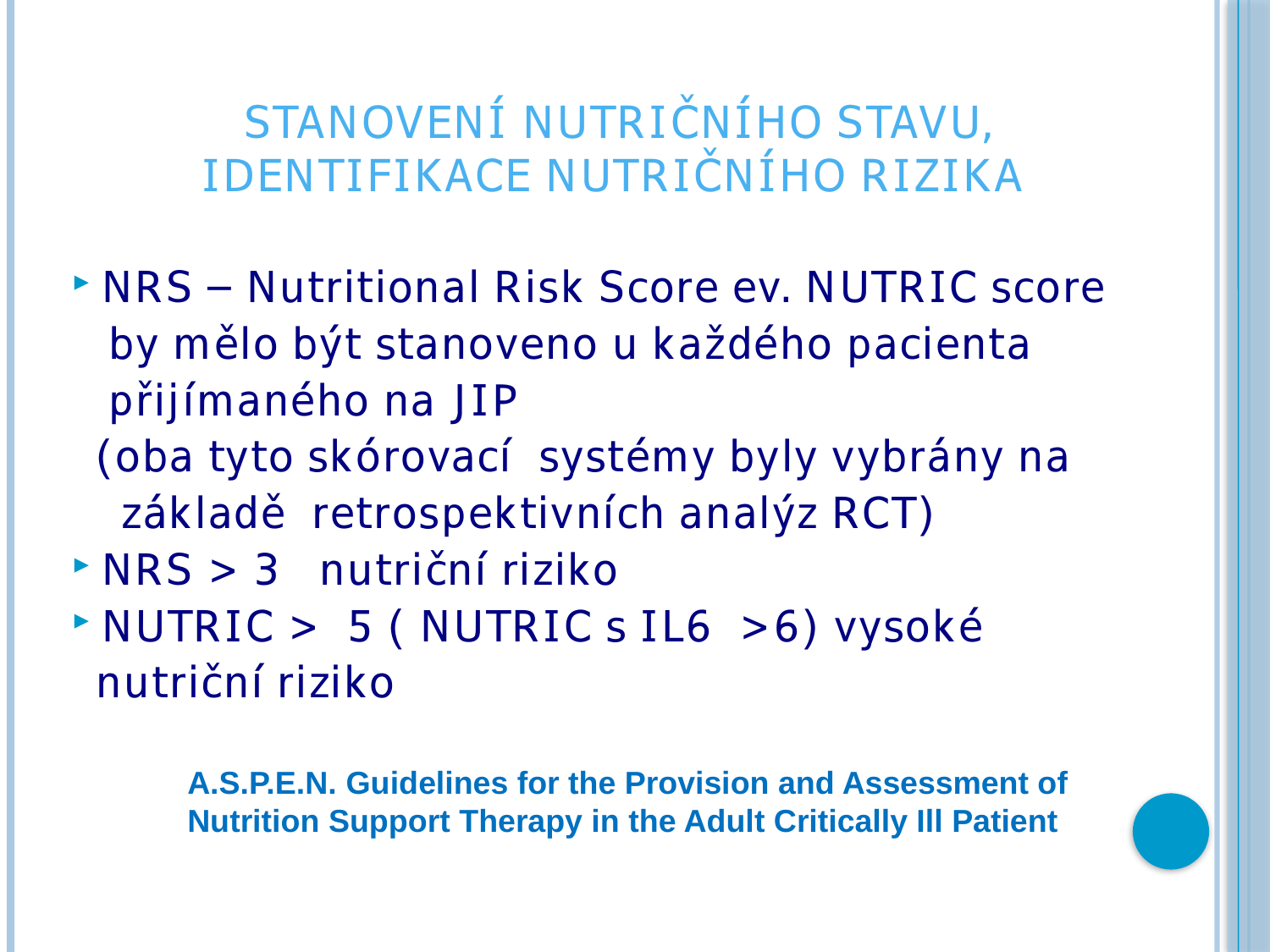

# STANOVENÍ NUTRIČNÍHO STAVU, IDENTIFIKACE NUTRIČNÍHO RIZIKA

 NRS – Nutritional Risk Score ev. NUTRIC score
   by mělo být stanoveno u každého pacienta
   přijímaného na JIP
  (oba tyto skórovací  systémy byly vybrány na
    základě  retrospektivních analýz RCT)
 NRS > 3   nutriční riziko
 NUTRIC >  5 ( NUTRIC s IL6  >6) vysoké
  nutriční riziko

A.S.P.E.N. Guidelines for the Provision and Assessment of Nutrition Support Therapy in the Adult Critically Ill Patient